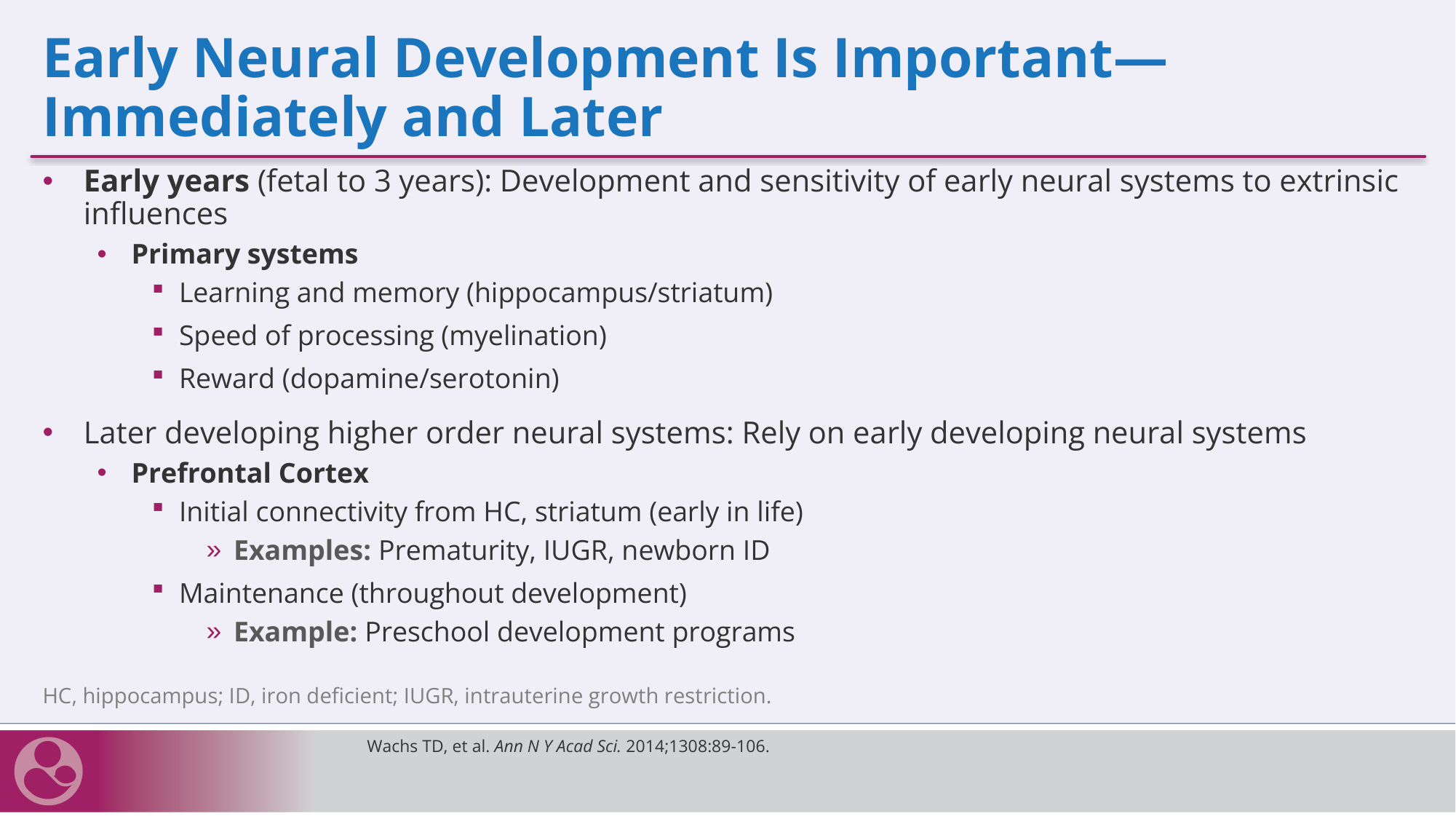

# Early Neural Development Is Important—Immediately and Later
Early years (fetal to 3 years): Development and sensitivity of early neural systems to extrinsic influences
Primary systems
Learning and memory (hippocampus/striatum)
Speed of processing (myelination)
Reward (dopamine/serotonin)
Later developing higher order neural systems: Rely on early developing neural systems
Prefrontal Cortex
Initial connectivity from HC, striatum (early in life)
Examples: Prematurity, IUGR, newborn ID
Maintenance (throughout development)
Example: Preschool development programs
HC, hippocampus; ID, iron deficient; IUGR, intrauterine growth restriction.
Wachs TD, et al. Ann N Y Acad Sci. 2014;1308:89-106.